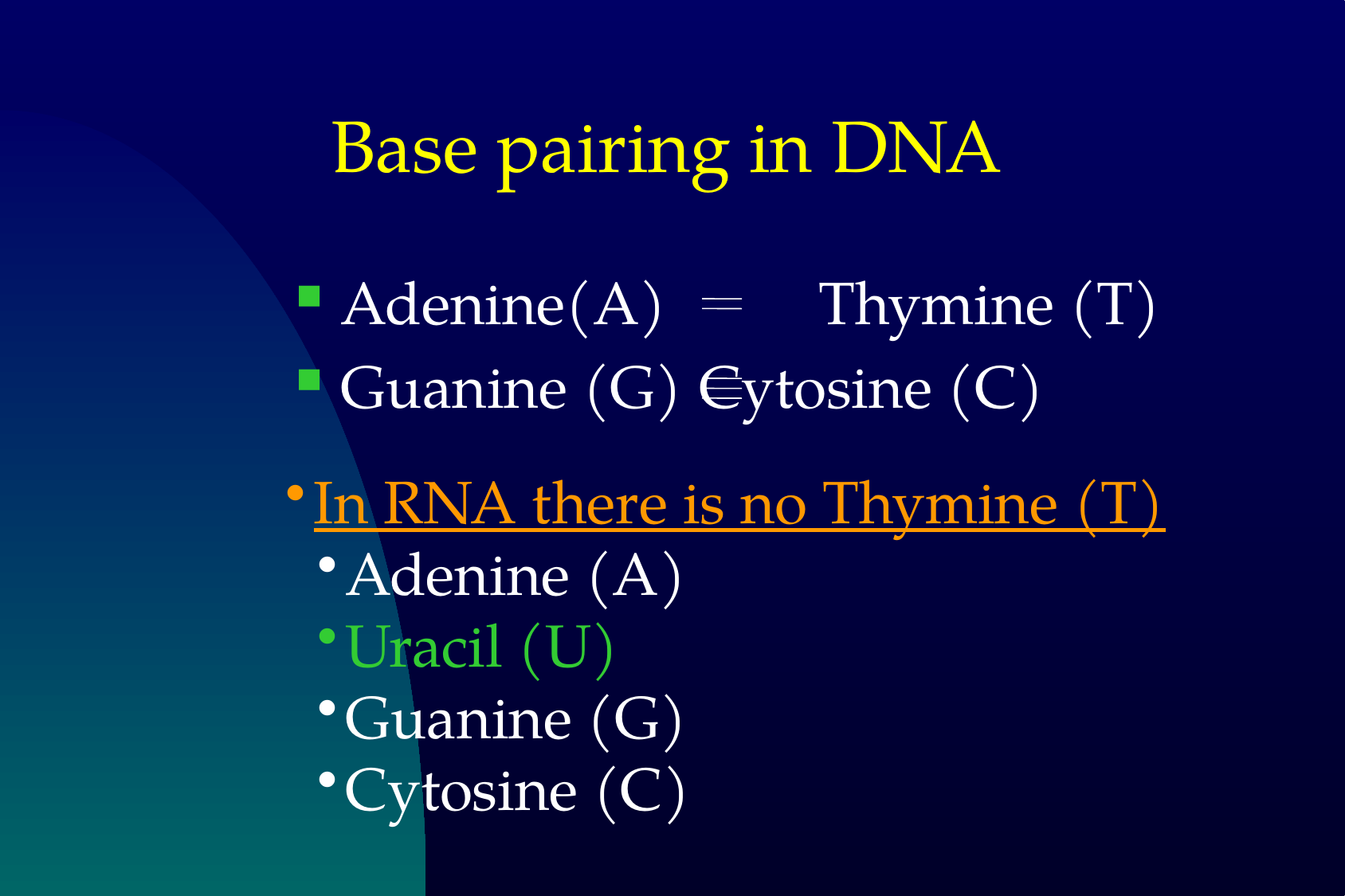

# Base pairing in DNA
Adenine(A)		Thymine (T)
Guanine (G) 	Cytosine (C)

In RNA there is no Thymine (T)
Adenine (A)
Uracil (U)
Guanine (G)
Cytosine (C)